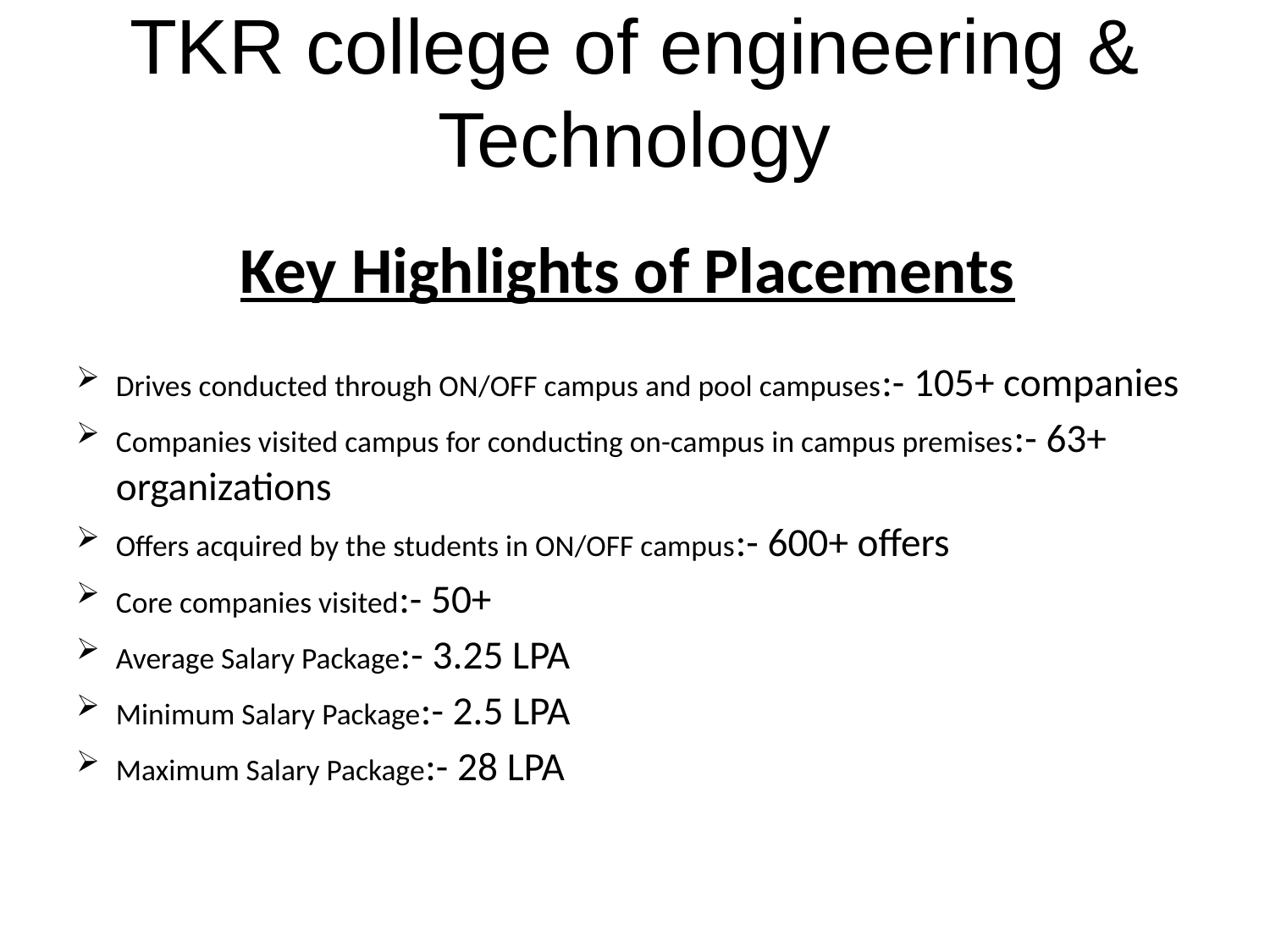

# TKR college of engineering & Technology
Key Highlights of Placements

Drives conducted through ON/OFF campus and pool campuses:- 105+ companies
Companies visited campus for conducting on-campus in campus premises:- 63+ organizations
Offers acquired by the students in ON/OFF campus:- 600+ offers
Core companies visited:- 50+
Average Salary Package:- 3.25 LPA
Minimum Salary Package:- 2.5 LPA
Maximum Salary Package:- 28 LPA